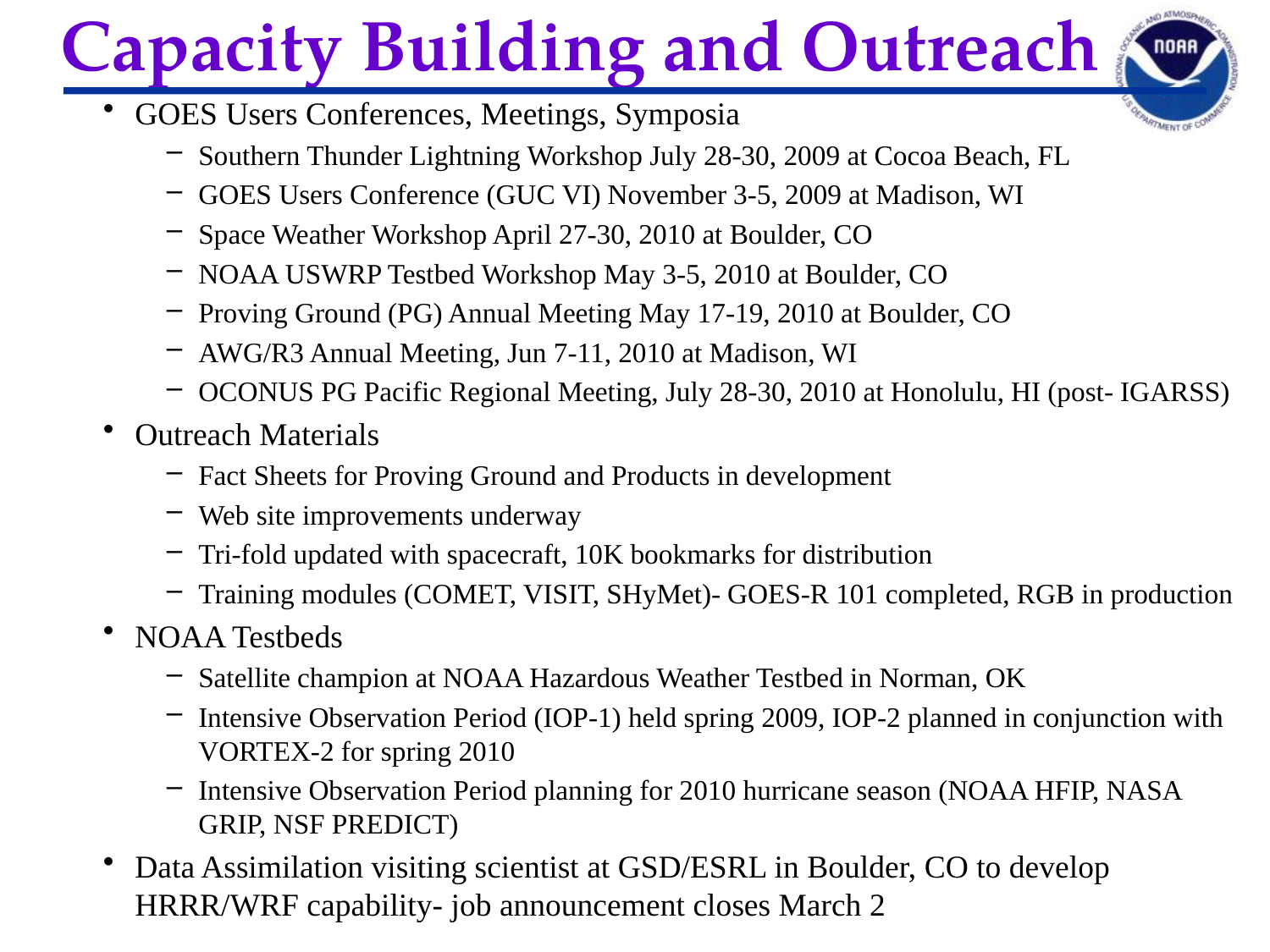

# Capacity Building and Outreach
GOES Users Conferences, Meetings, Symposia
Southern Thunder Lightning Workshop July 28-30, 2009 at Cocoa Beach, FL
GOES Users Conference (GUC VI) November 3-5, 2009 at Madison, WI
Space Weather Workshop April 27-30, 2010 at Boulder, CO
NOAA USWRP Testbed Workshop May 3-5, 2010 at Boulder, CO
Proving Ground (PG) Annual Meeting May 17-19, 2010 at Boulder, CO
AWG/R3 Annual Meeting, Jun 7-11, 2010 at Madison, WI
OCONUS PG Pacific Regional Meeting, July 28-30, 2010 at Honolulu, HI (post- IGARSS)
Outreach Materials
Fact Sheets for Proving Ground and Products in development
Web site improvements underway
Tri-fold updated with spacecraft, 10K bookmarks for distribution
Training modules (COMET, VISIT, SHyMet)- GOES-R 101 completed, RGB in production
NOAA Testbeds
Satellite champion at NOAA Hazardous Weather Testbed in Norman, OK
Intensive Observation Period (IOP-1) held spring 2009, IOP-2 planned in conjunction with VORTEX-2 for spring 2010
Intensive Observation Period planning for 2010 hurricane season (NOAA HFIP, NASA GRIP, NSF PREDICT)
Data Assimilation visiting scientist at GSD/ESRL in Boulder, CO to develop HRRR/WRF capability- job announcement closes March 2